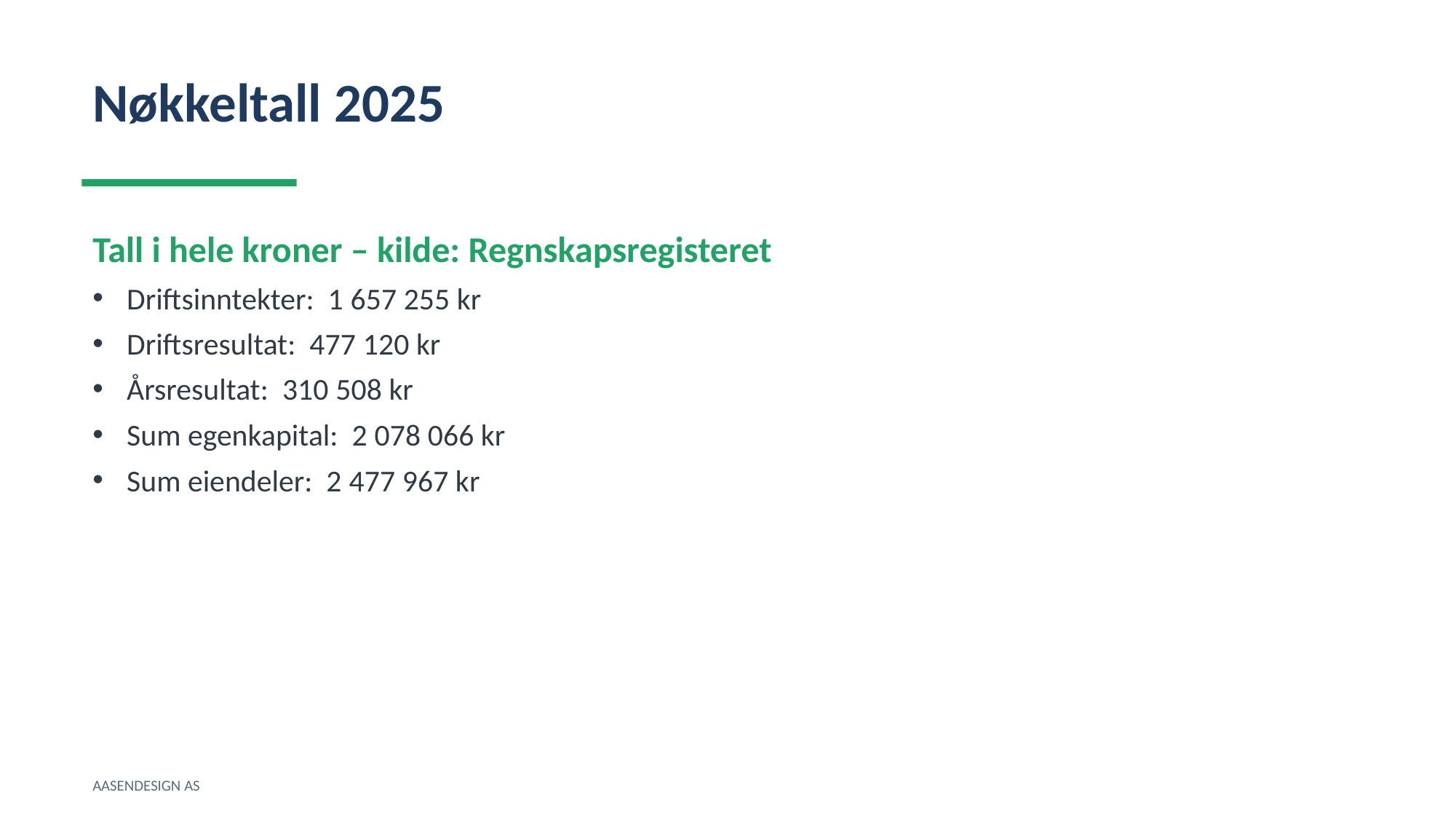

Nøkkeltall 2025

Tall i hele kroner – kilde: Regnskapsregisteret
Driftsinntekter:  1 657 255 kr
Driftsresultat:  477 120 kr
Årsresultat:  310 508 kr
Sum egenkapital:  2 078 066 kr
Sum eiendeler:  2 477 967 kr
AASENDESIGN AS